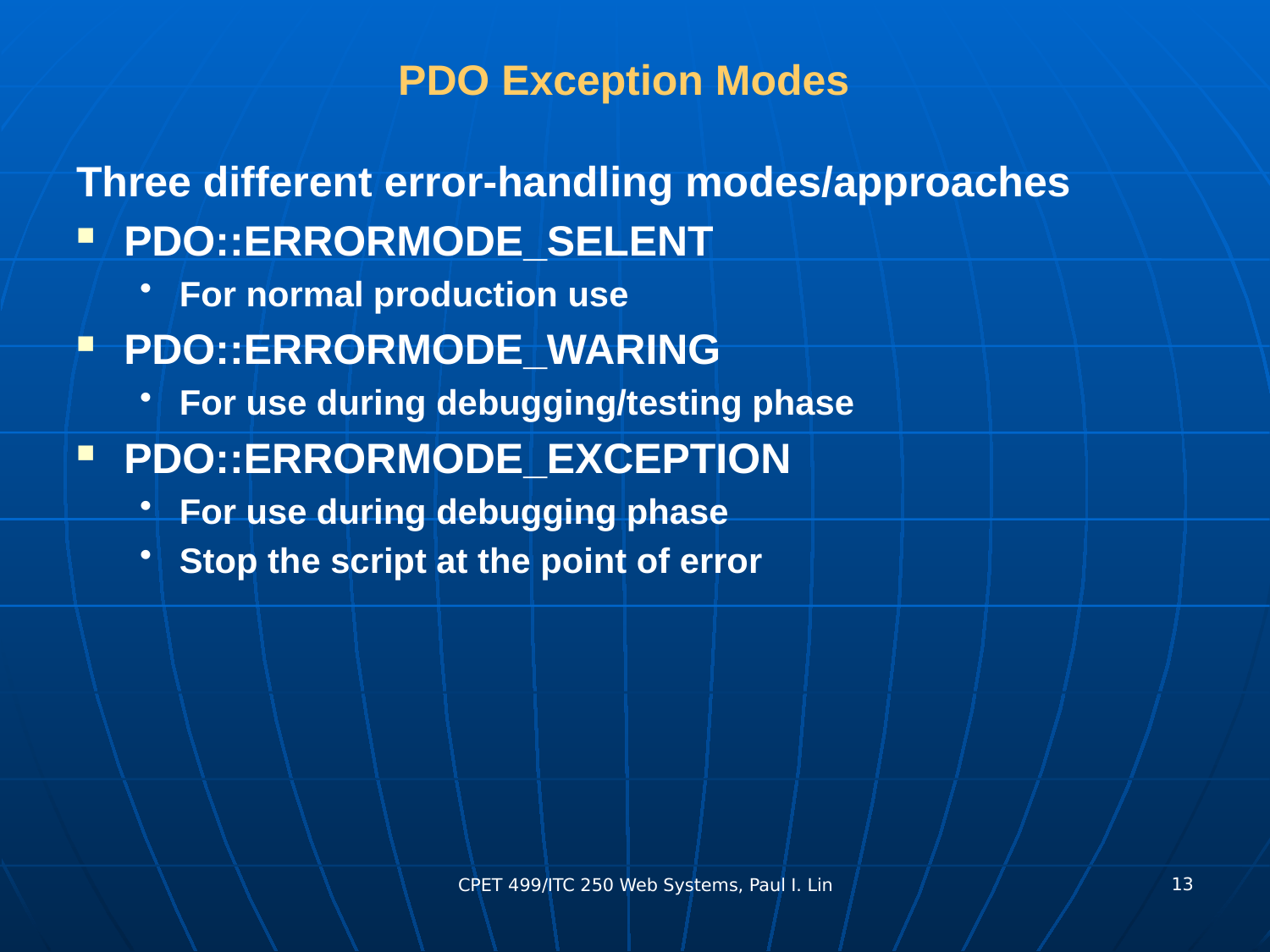

# PDO Exception Modes
Three different error-handling modes/approaches
PDO::ERRORMODE_SELENT
For normal production use
PDO::ERRORMODE_WARING
For use during debugging/testing phase
PDO::ERRORMODE_EXCEPTION
For use during debugging phase
Stop the script at the point of error
13
CPET 499/ITC 250 Web Systems, Paul I. Lin